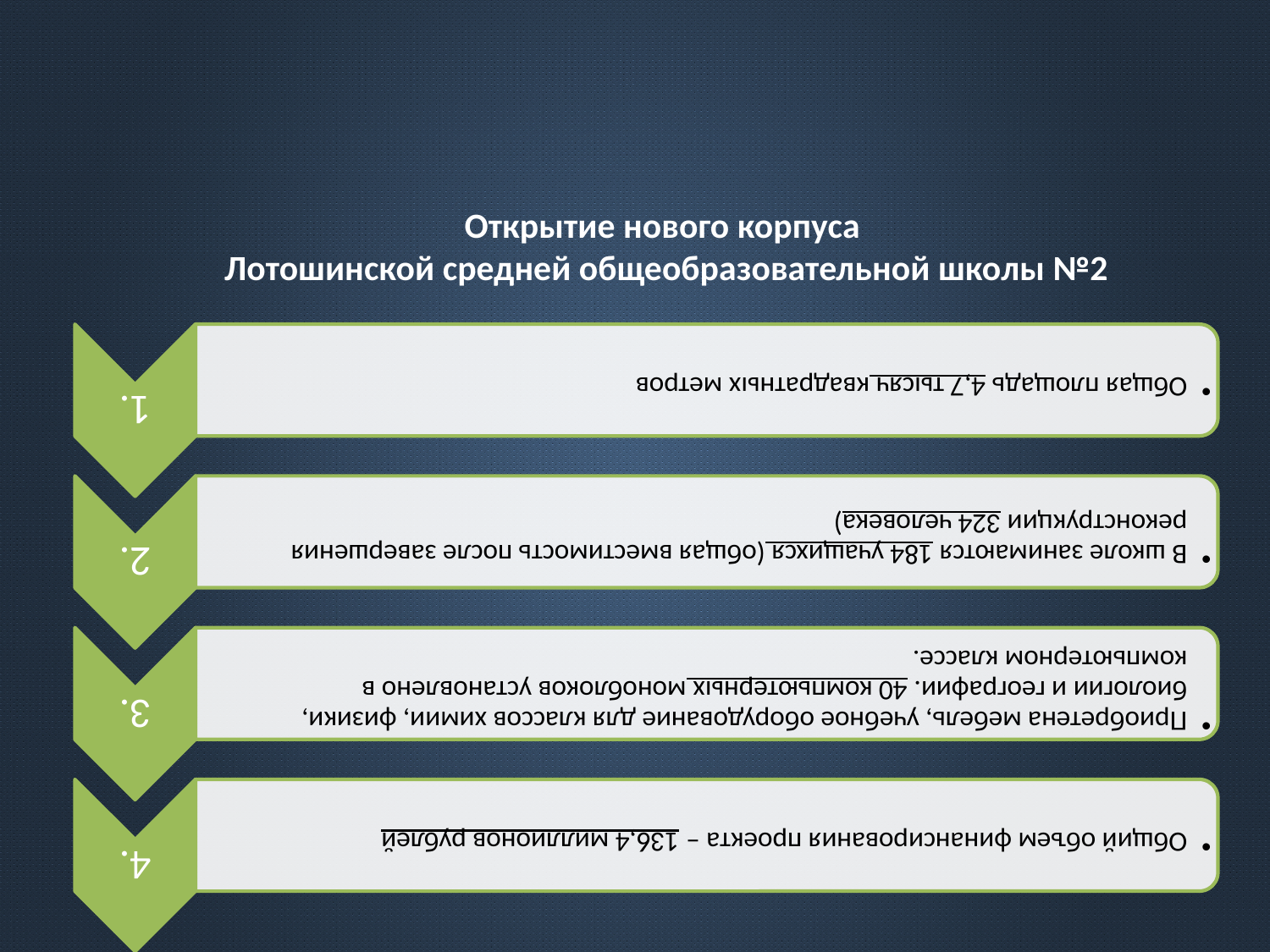

# Открытие нового корпуса Лотошинской средней общеобразовательной школы №2
1.
Общая площадь 4,7 тысяч квадратных метров
2.
В школе занимаются 184 учащихся (общая вместимость после завершения реконструкции 324 человека)
3.
Приобретена мебель, учебное оборудование для классов химии, физики, биологии и географии. 40 компьютерных моноблоков установлено в компьютерном классе.
4.
Общий объем финансирования проекта – 136,4 миллионов рублей